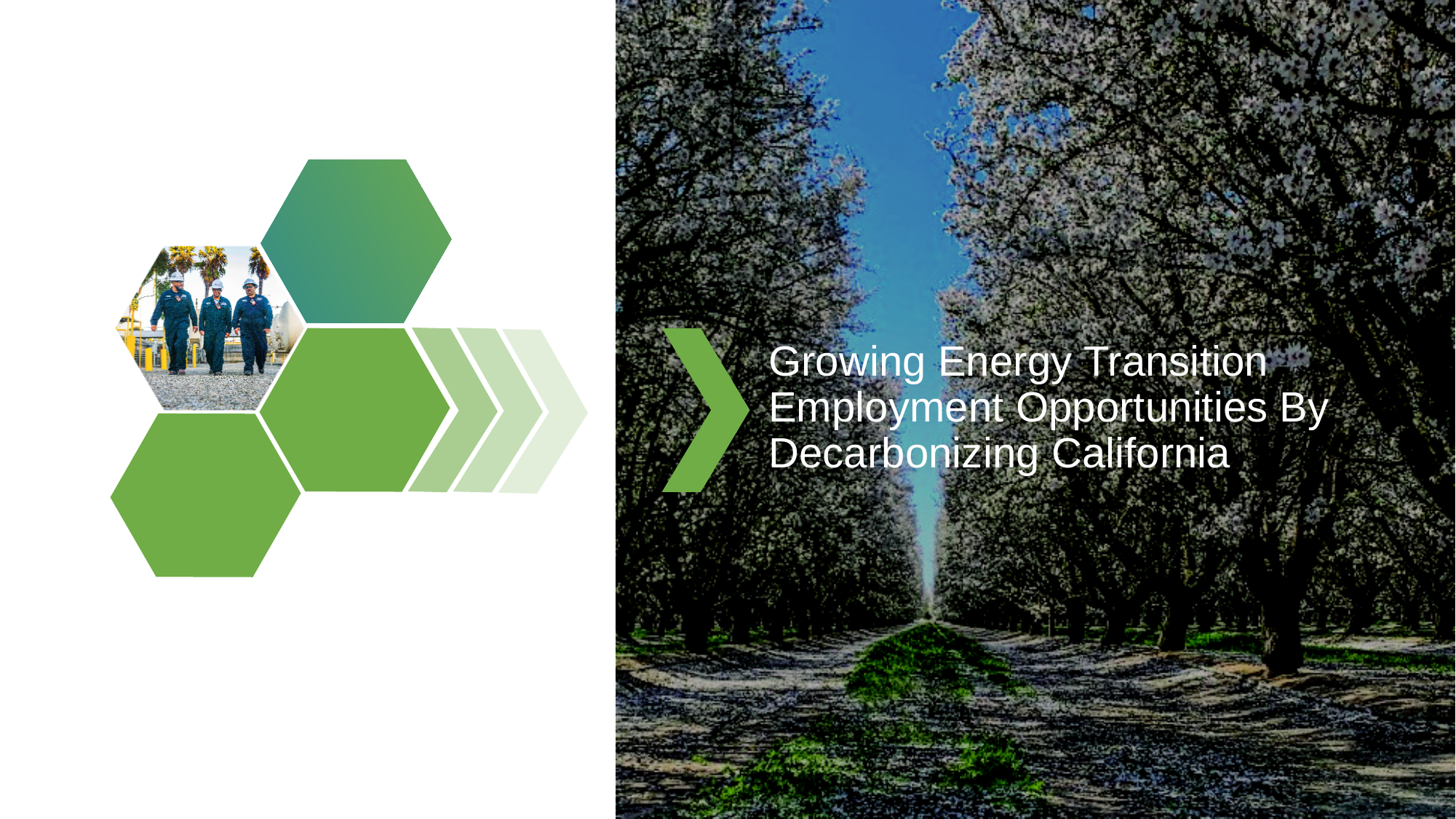

# Growing Energy Transition Employment Opportunities By Decarbonizing California